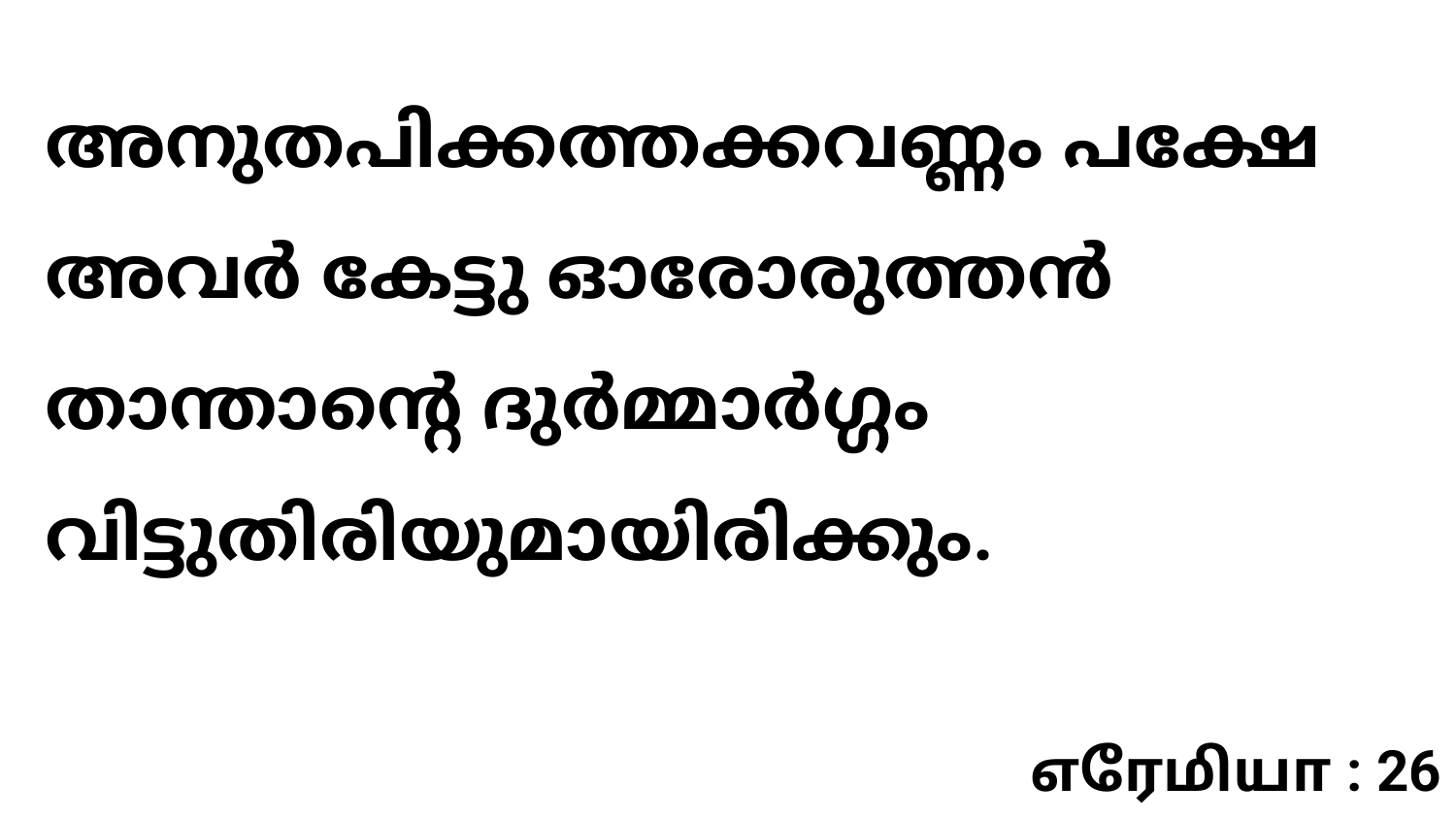

അനുതപിക്കത്തക്കവണ്ണം പക്ഷേ അവർ കേട്ടു ഓരോരുത്തൻ താന്താന്റെ ദുർമ്മാർഗ്ഗം വിട്ടുതിരിയുമായിരിക്കും.
எரேமியா : 26